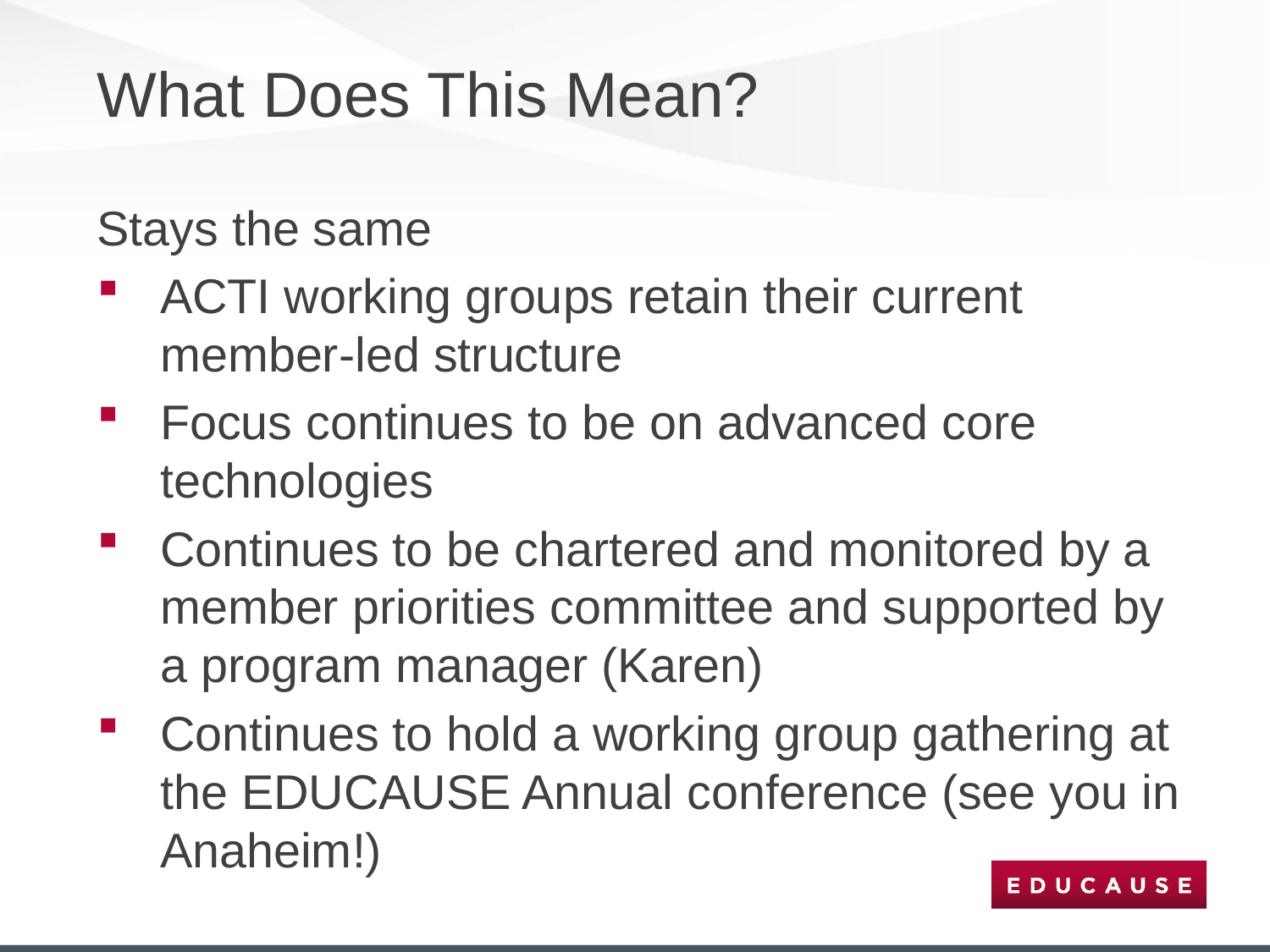

# What Does This Mean?
Stays the same
ACTI working groups retain their current member-led structure
Focus continues to be on advanced core technologies
Continues to be chartered and monitored by a member priorities committee and supported by a program manager (Karen)
Continues to hold a working group gathering at the EDUCAUSE Annual conference (see you in Anaheim!)